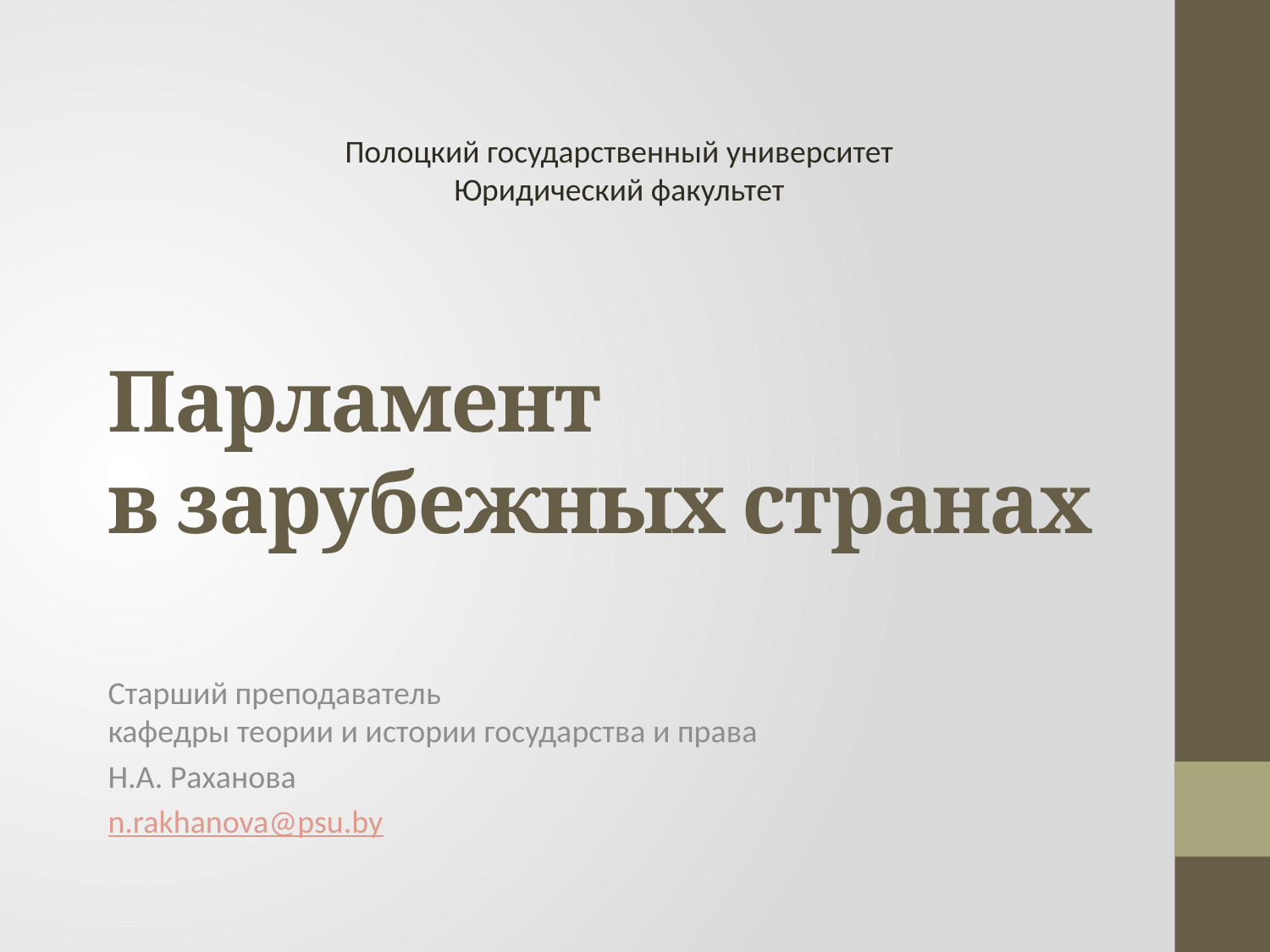

Полоцкий государственный университет
Юридический факультет
# Парламент в зарубежных странах
Старший преподаватель
кафедры теории и истории государства и права
Н.А. Раханова
n.rakhanova@psu.by